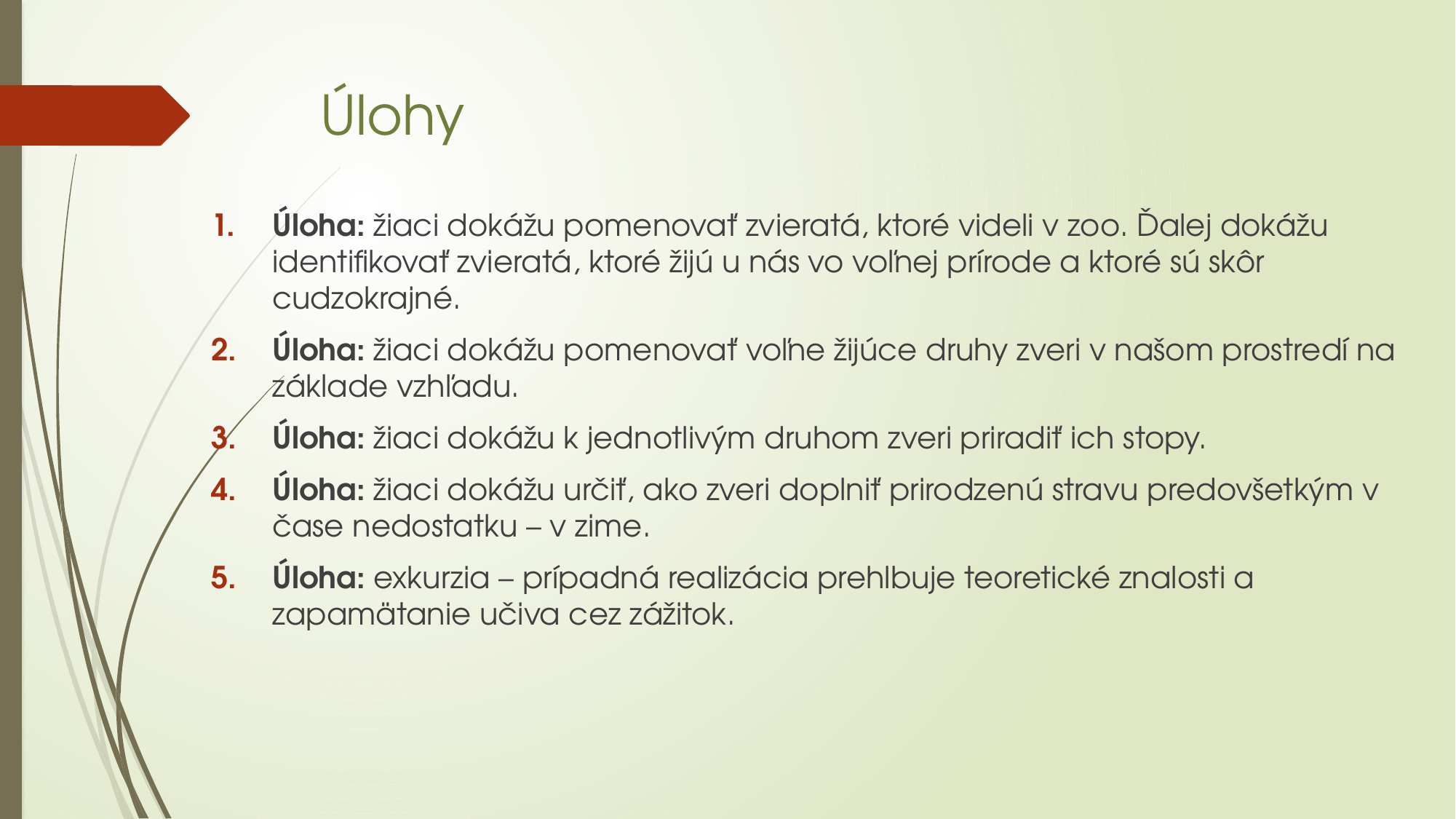

# Úlohy
Úloha: žiaci dokážu pomenovať zvieratá, ktoré videli v zoo. Ďalej dokážu identifikovať zvieratá, ktoré žijú u nás vo voľnej prírode a ktoré sú skôr cudzokrajné.
Úloha: žiaci dokážu pomenovať voľne žijúce druhy zveri v našom prostredí na základe vzhľadu.
Úloha: žiaci dokážu k jednotlivým druhom zveri priradiť ich stopy.
Úloha: žiaci dokážu určiť, ako zveri doplniť prirodzenú stravu predovšetkým v čase nedostatku – v zime.
Úloha: exkurzia – prípadná realizácia prehlbuje teoretické znalosti a zapamätanie učiva cez zážitok.